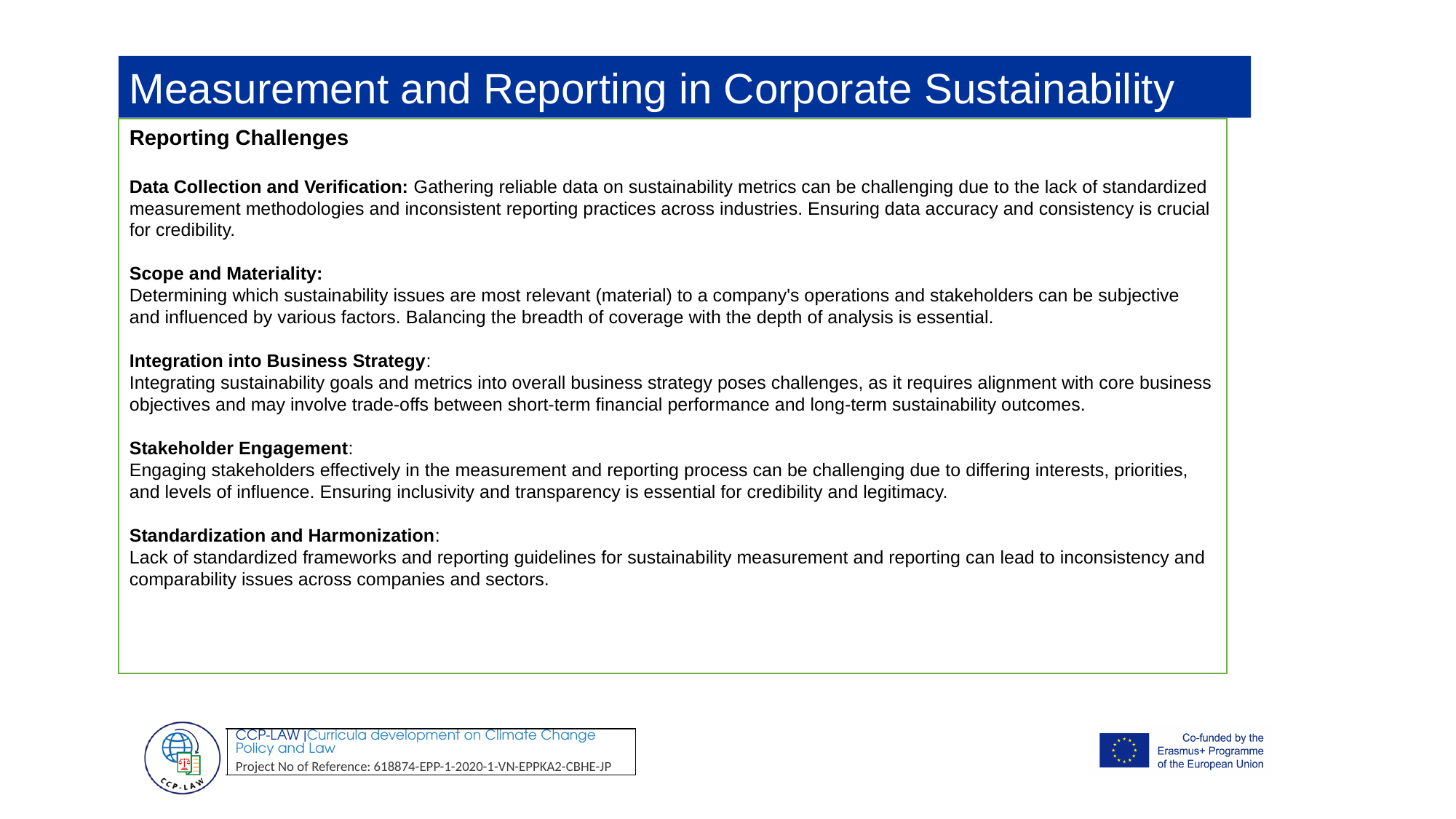

Measurement and Reporting in Corporate Sustainability
Reporting Challenges

Data Collection and Verification: Gathering reliable data on sustainability metrics can be challenging due to the lack of standardized measurement methodologies and inconsistent reporting practices across industries. Ensuring data accuracy and consistency is crucial for credibility.

Scope and Materiality:
Determining which sustainability issues are most relevant (material) to a company's operations and stakeholders can be subjective and influenced by various factors. Balancing the breadth of coverage with the depth of analysis is essential.

Integration into Business Strategy:
Integrating sustainability goals and metrics into overall business strategy poses challenges, as it requires alignment with core business objectives and may involve trade-offs between short-term financial performance and long-term sustainability outcomes.

Stakeholder Engagement:
Engaging stakeholders effectively in the measurement and reporting process can be challenging due to differing interests, priorities, and levels of influence. Ensuring inclusivity and transparency is essential for credibility and legitimacy.

Standardization and Harmonization:
Lack of standardized frameworks and reporting guidelines for sustainability measurement and reporting can lead to inconsistency and comparability issues across companies and sectors.